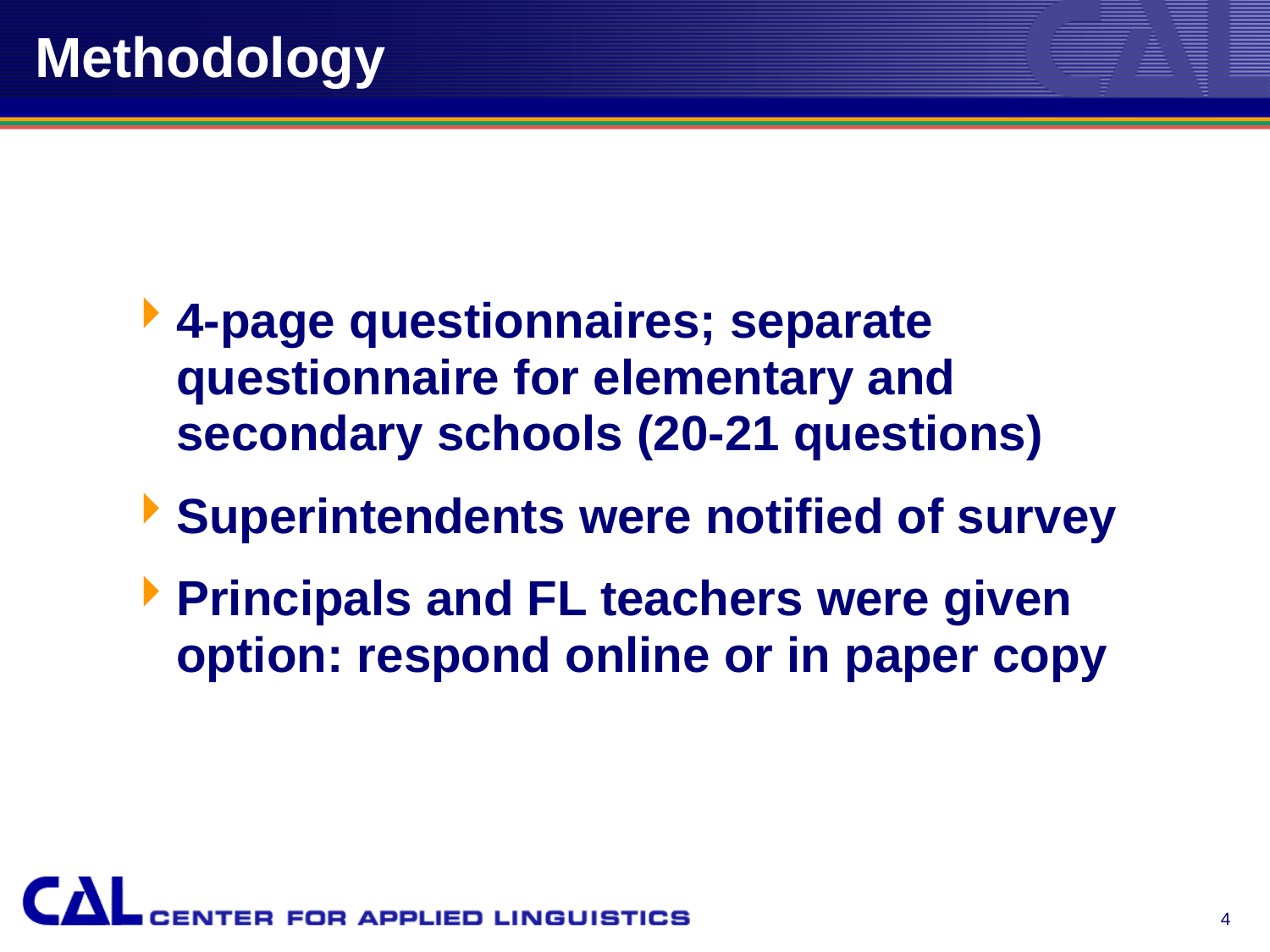

# Methodology

4-page questionnaires; separate questionnaire for elementary and secondary schools (20-21 questions)‏
Superintendents were notified of survey
Principals and FL teachers were given option: respond online or in paper copy
4